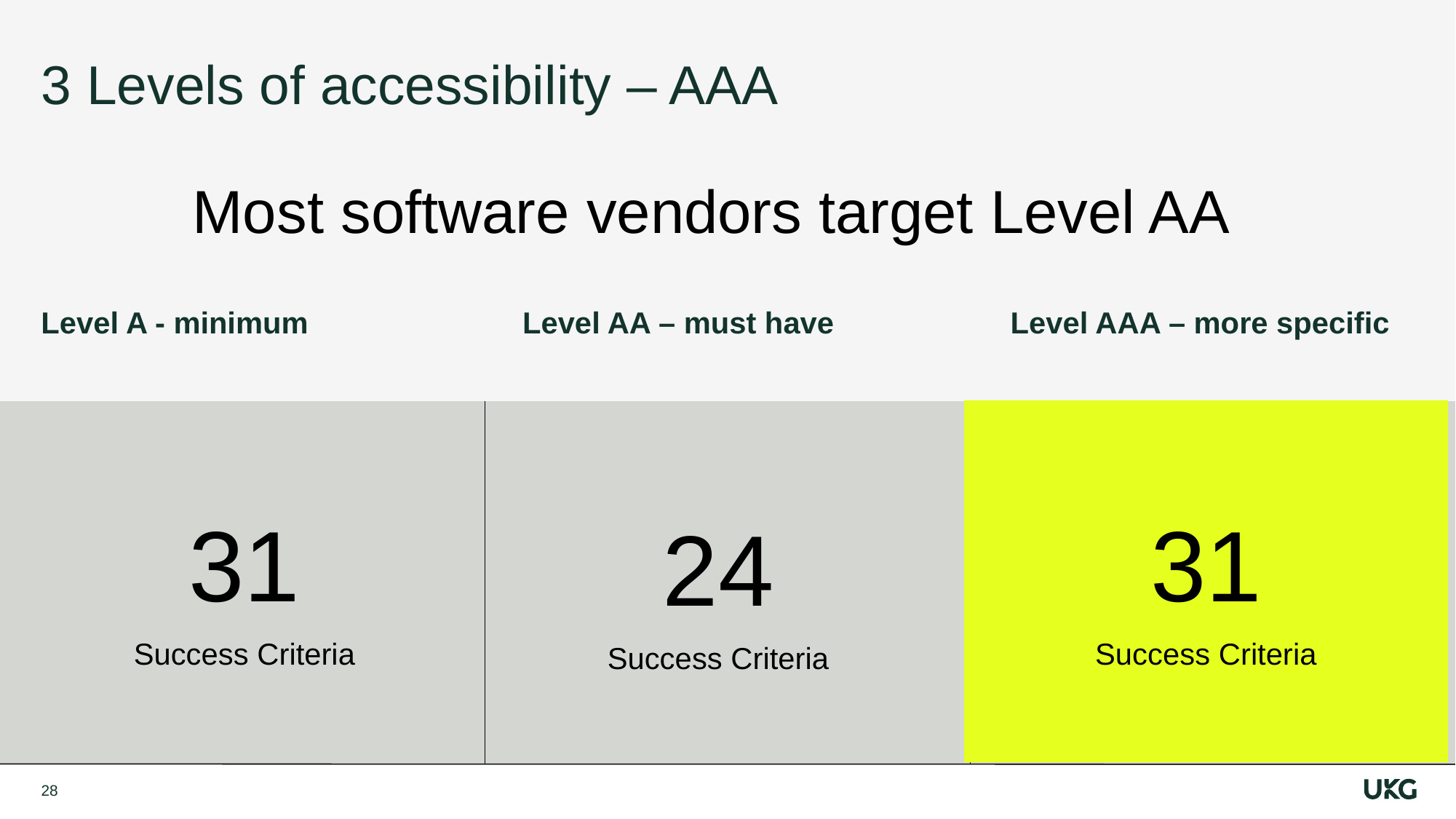

# 3 Levels of accessibility – AAA
Most software vendors target Level AA
Level A - minimum
Level AA – must have
Level AAA – more specific

31
Success Criteria
31
Success Criteria
24
Success Criteria
28